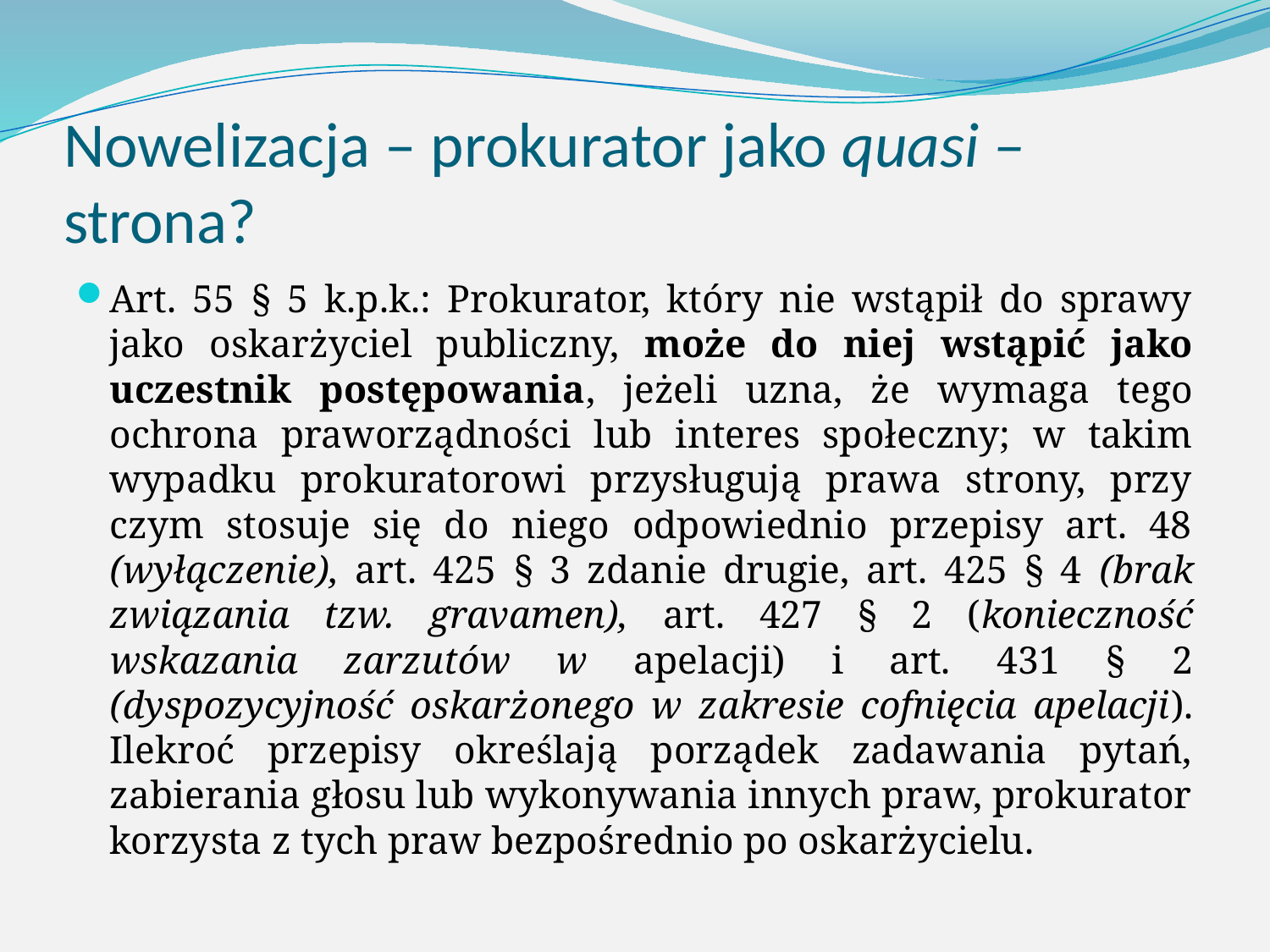

# Nowelizacja – prokurator jako quasi – strona?
Art. 55 § 5 k.p.k.: Prokurator, który nie wstąpił do sprawy jako oskarżyciel publiczny, może do niej wstąpić jako uczestnik postępowania, jeżeli uzna, że wymaga tego ochrona praworządności lub interes społeczny; w takim wypadku prokuratorowi przysługują prawa strony, przy czym stosuje się do niego odpowiednio przepisy art. 48 (wyłączenie), art. 425 § 3 zdanie drugie, art. 425 § 4 (brak związania tzw. gravamen), art. 427 § 2 (konieczność wskazania zarzutów w apelacji) i art. 431 § 2 (dyspozycyjność oskarżonego w zakresie cofnięcia apelacji). Ilekroć przepisy określają porządek zadawania pytań, zabierania głosu lub wykonywania innych praw, prokurator korzysta z tych praw bezpośrednio po oskarżycielu.